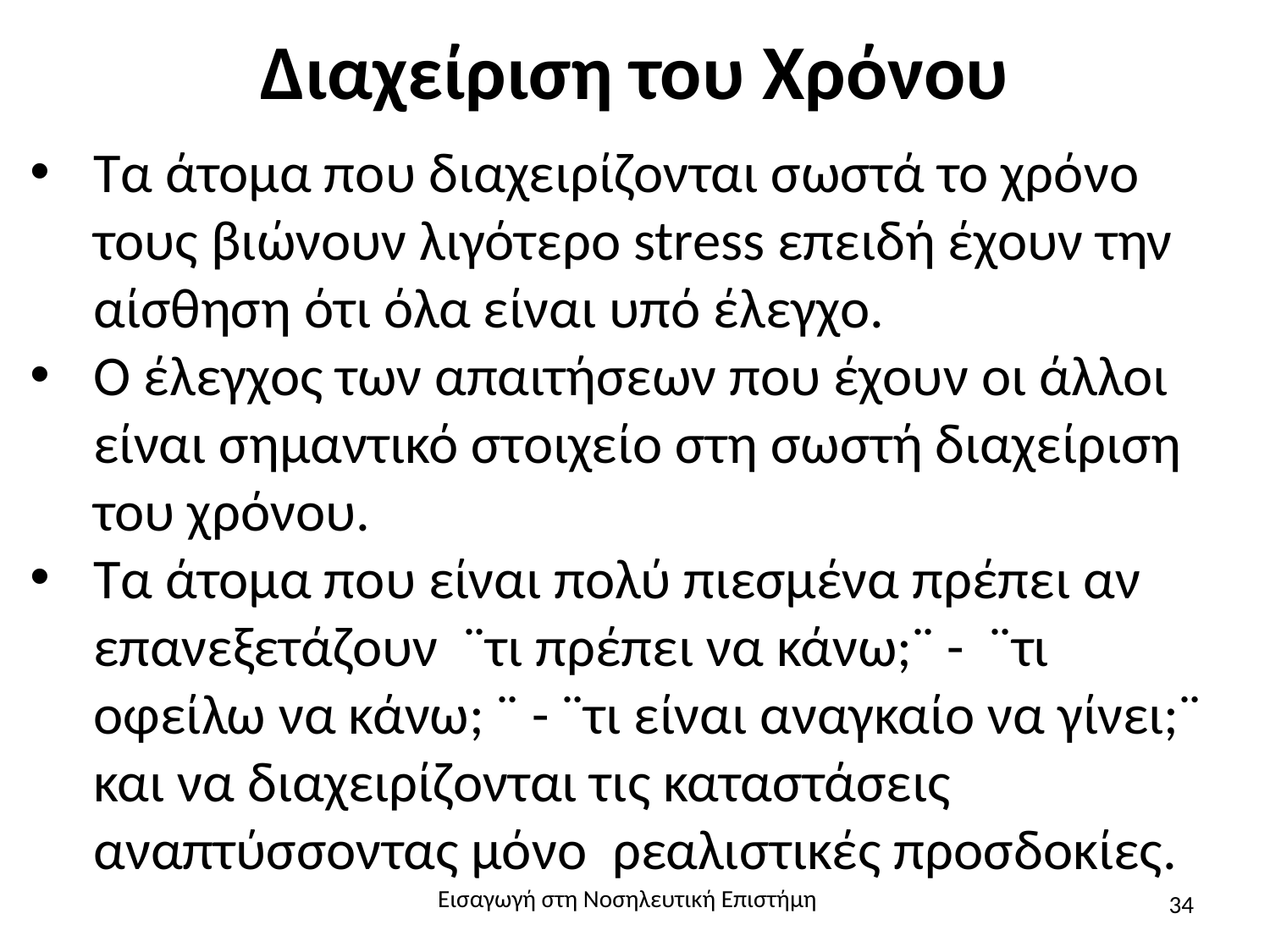

# Διαχείριση του Χρόνου
Τα άτομα που διαχειρίζονται σωστά το χρόνο τους βιώνουν λιγότερο stress επειδή έχουν την αίσθηση ότι όλα είναι υπό έλεγχο.
Ο έλεγχος των απαιτήσεων που έχουν οι άλλοι είναι σημαντικό στοιχείο στη σωστή διαχείριση του χρόνου.
Τα άτομα που είναι πολύ πιεσμένα πρέπει αν επανεξετάζουν  ¨τι πρέπει να κάνω;¨ -  ¨τι οφείλω να κάνω; ¨ - ¨τι είναι αναγκαίο να γίνει;¨ και να διαχειρίζονται τις καταστάσεις αναπτύσσοντας μόνο  ρεαλιστικές προσδοκίες.

Εισαγωγή στη Νοσηλευτική Επιστήμη

34